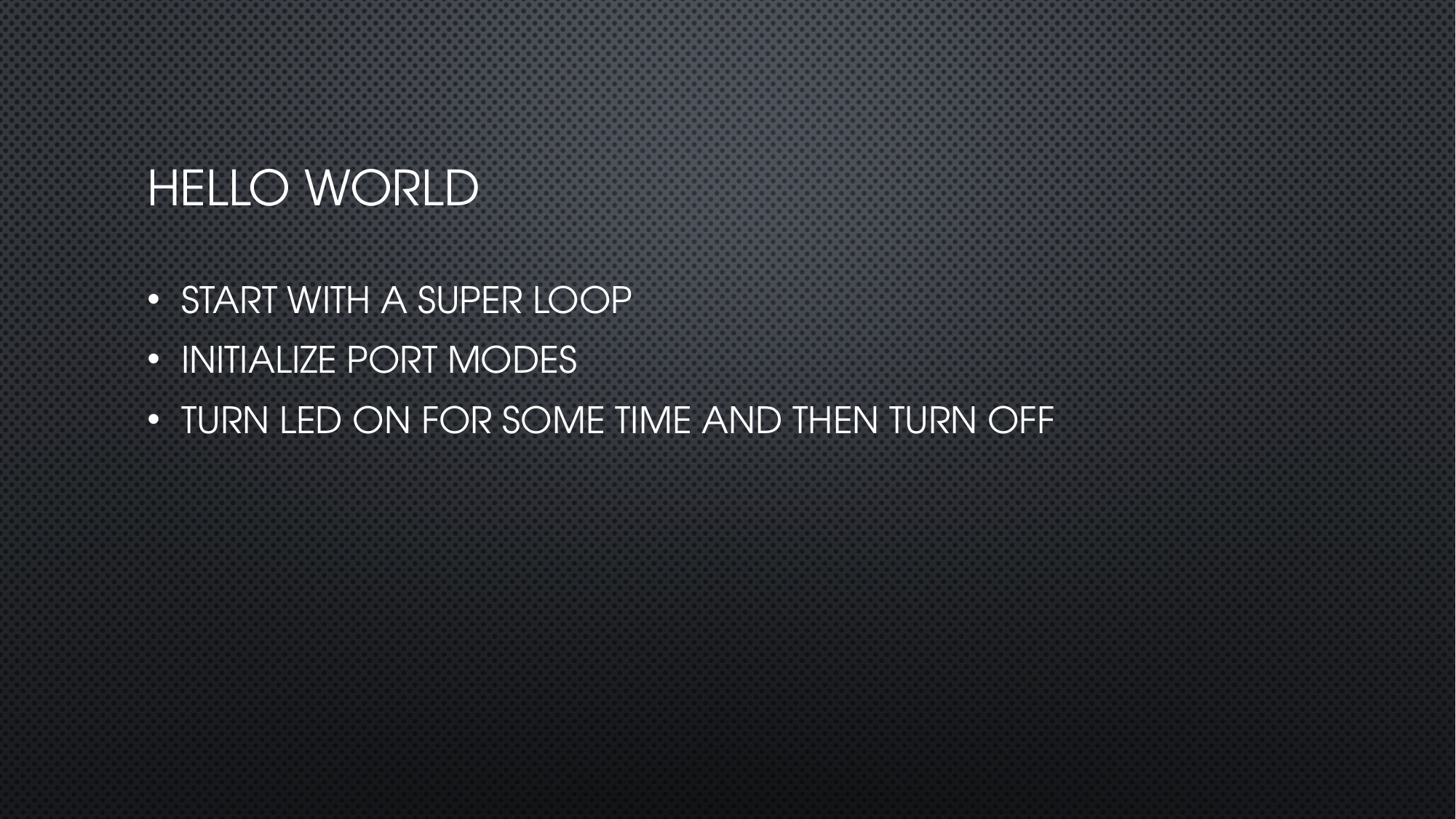

# Hello World
Start with a super loop
Initialize port modes
Turn LED on for some time and then turn off